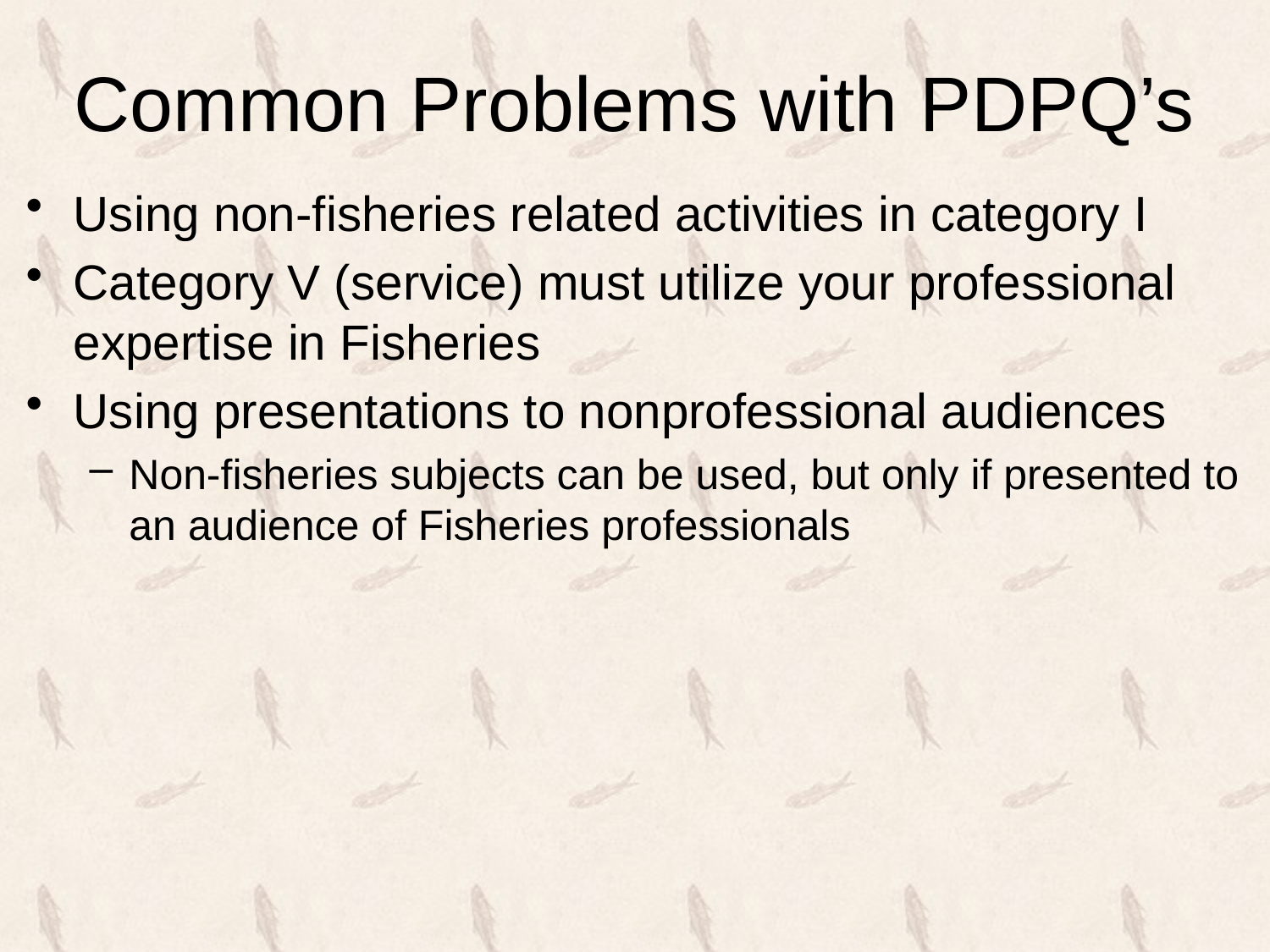

# Common Problems with PDPQ’s
Using non-fisheries related activities in category I
Category V (service) must utilize your professional expertise in Fisheries
Using presentations to nonprofessional audiences
Non-fisheries subjects can be used, but only if presented to an audience of Fisheries professionals